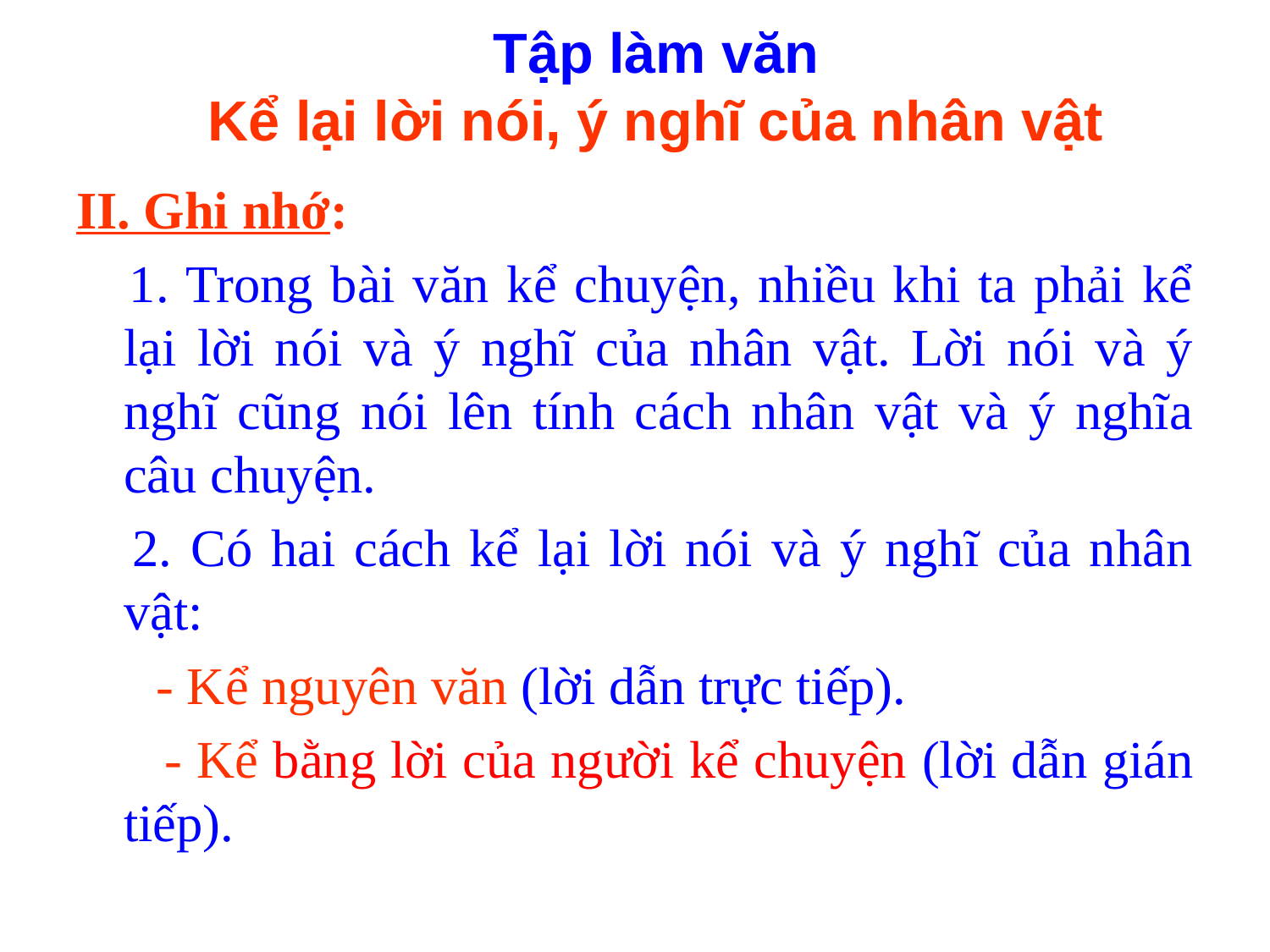

Tập làm văn
Kể lại lời nói, ý nghĩ của nhân vật
II. Ghi nhớ:
   1. Trong bài văn kể chuyện, nhiều khi ta phải kể lại lời nói và ý nghĩ của nhân vật. Lời nói và ý nghĩ cũng nói lên tính cách nhân vật và ý nghĩa câu chuyện.
   2. Có hai cách kể lại lời nói và ý nghĩ của nhân vật:
      - Kể nguyên văn (lời dẫn trực tiếp).
      - Kể bằng lời của người kể chuyện (lời dẫn gián tiếp).